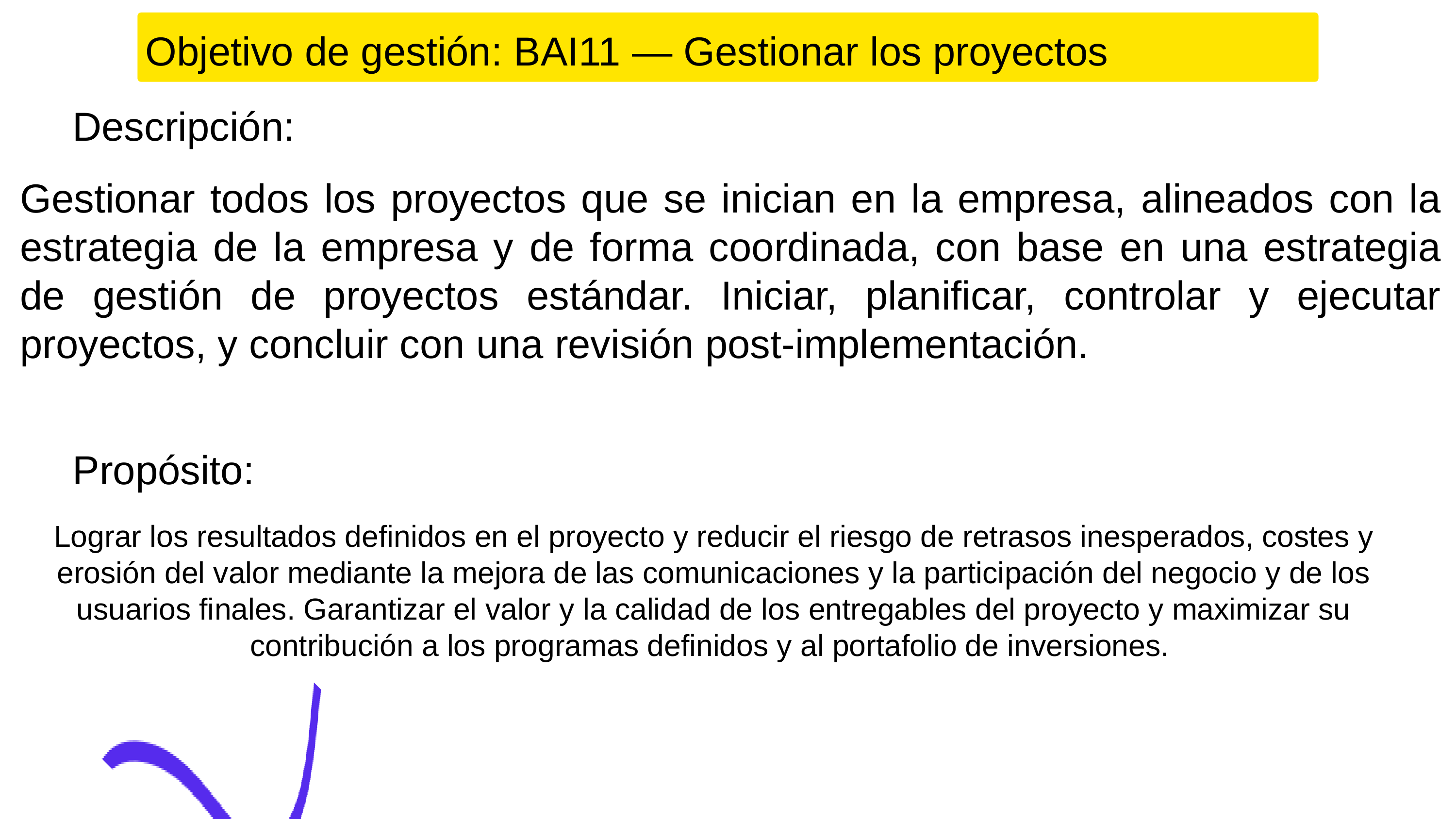

Objetivo de gestión: BAI11 — Gestionar los proyectos
Descripción:
Gestionar todos los proyectos que se inician en la empresa, alineados con la estrategia de la empresa y de forma coordinada, con base en una estrategia de gestión de proyectos estándar. Iniciar, planificar, controlar y ejecutar proyectos, y concluir con una revisión post-implementación.
Propósito:
Lograr los resultados definidos en el proyecto y reducir el riesgo de retrasos inesperados, costes y erosión del valor mediante la mejora de las comunicaciones y la participación del negocio y de los usuarios finales. Garantizar el valor y la calidad de los entregables del proyecto y maximizar su contribución a los programas definidos y al portafolio de inversiones.